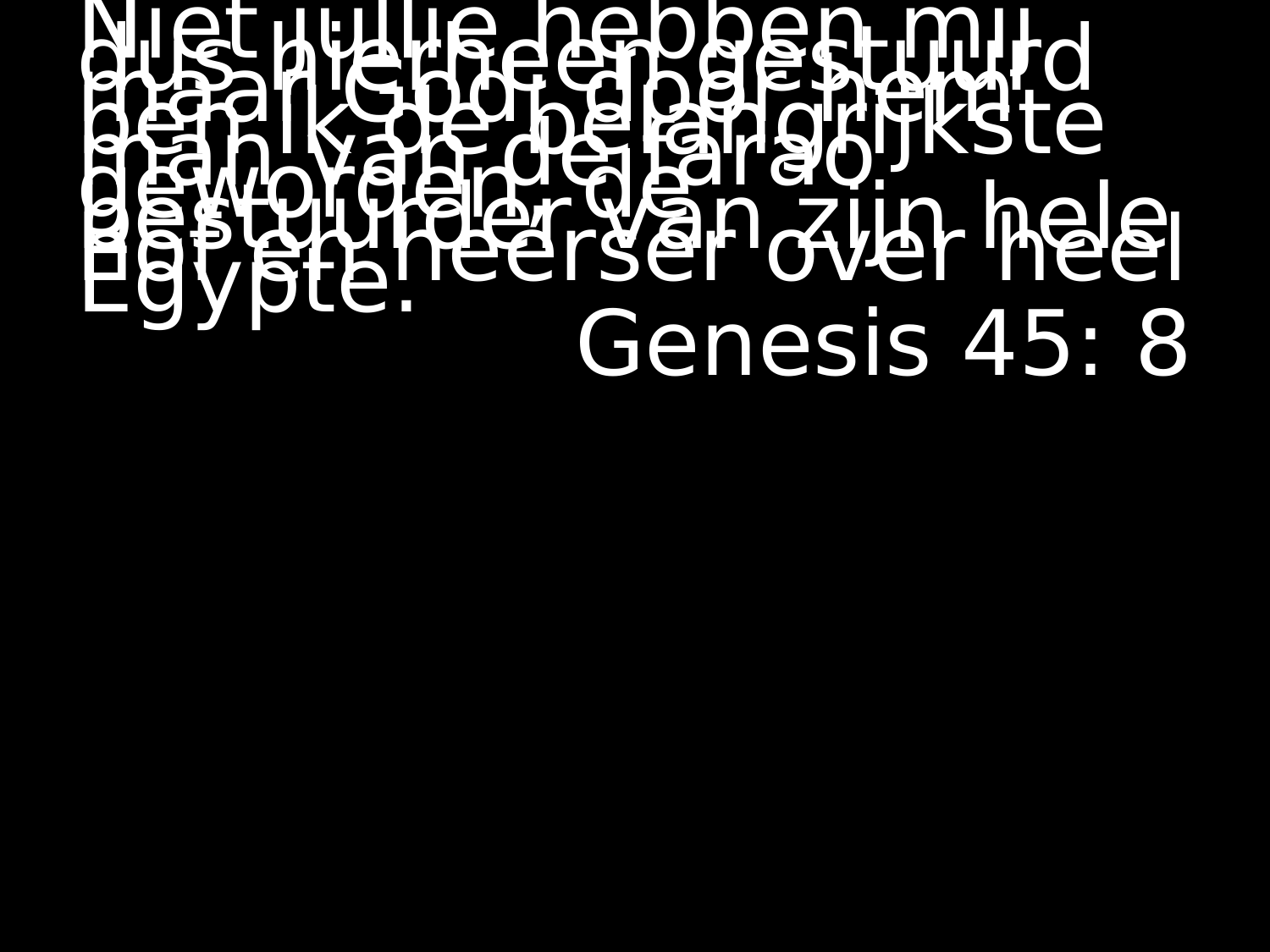

#
Niet jullie hebben mij dus hierheen gestuurd maar God; door hem ben ik de belangrijkste man van de farao geworden, de bestuurder van zijn hele hof en heerser over heel Egypte.

  Genesis 45: 8